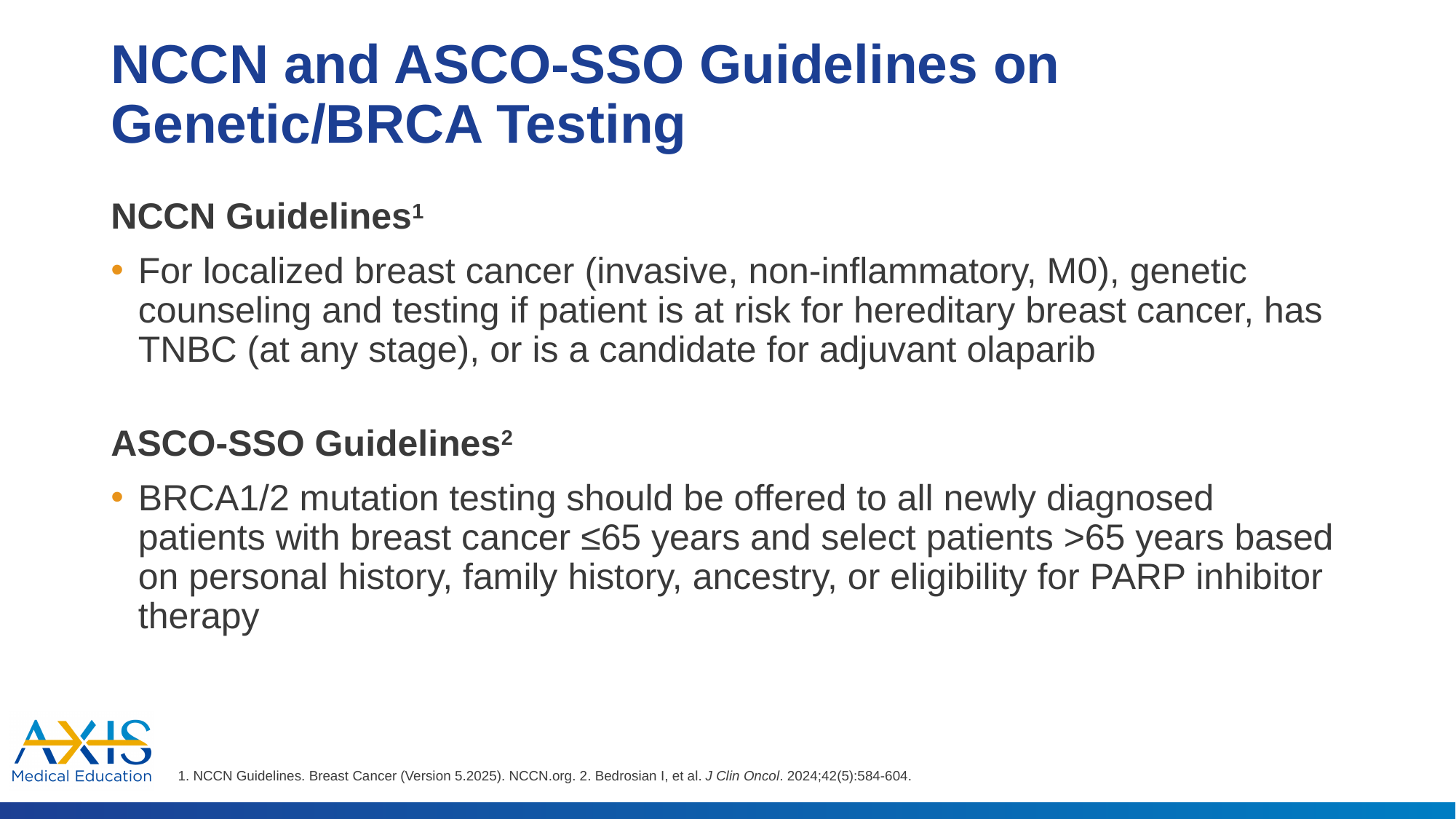

# NCCN and ASCO-SSO Guidelines on Genetic/BRCA Testing
NCCN Guidelines1
For localized breast cancer (invasive, non-inflammatory, M0), genetic counseling and testing if patient is at risk for hereditary breast cancer, has TNBC (at any stage), or is a candidate for adjuvant olaparib
ASCO-SSO Guidelines2
BRCA1/2 mutation testing should be offered to all newly diagnosed patients with breast cancer ≤65 years and select patients >65 years based on personal history, family history, ancestry, or eligibility for PARP inhibitor therapy
1. NCCN Guidelines. Breast Cancer (Version 5.2025). NCCN.org. 2. Bedrosian I, et al. J Clin Oncol. 2024;42(5):584-604.